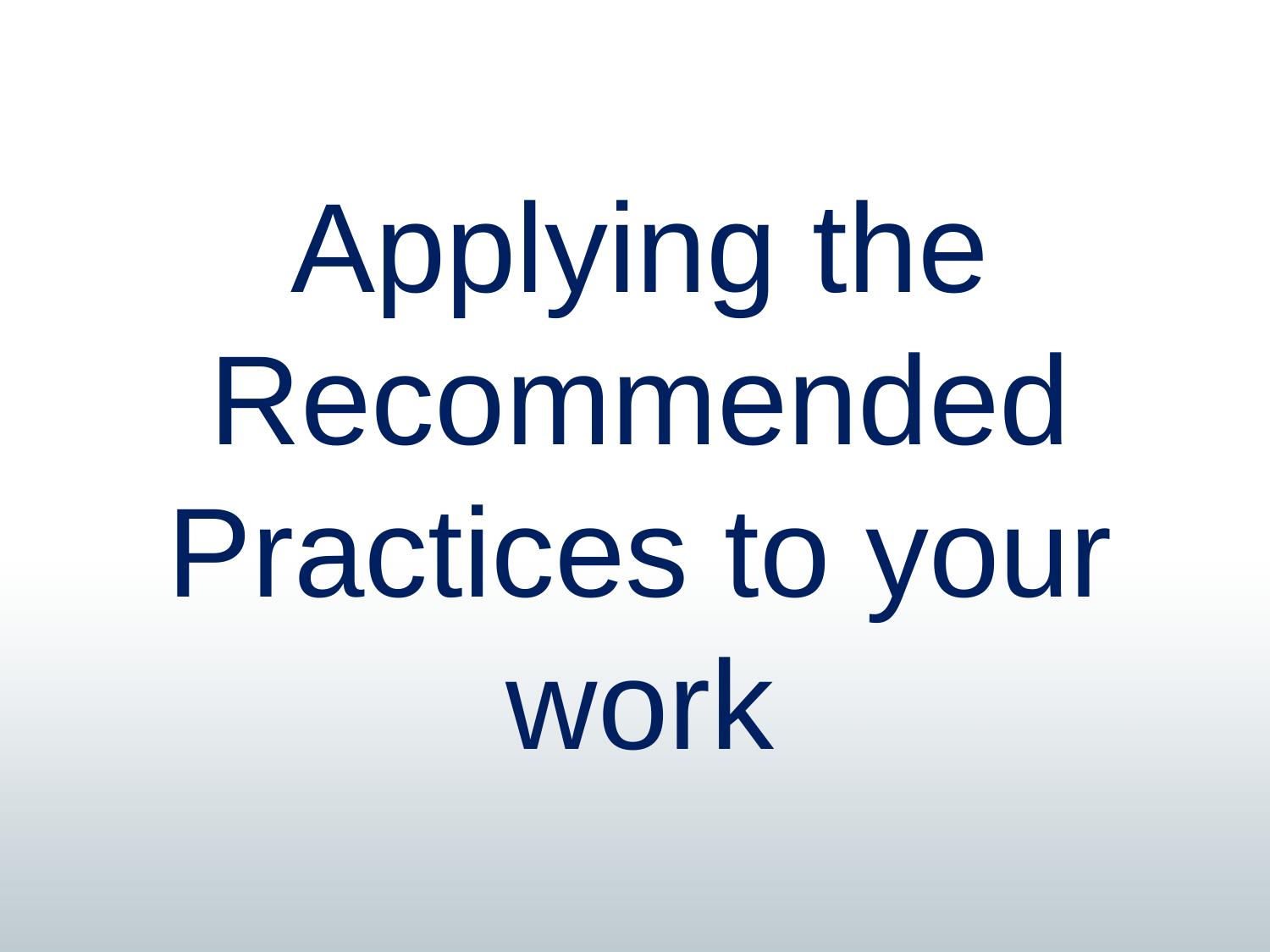

Applying the Recommended Practices to your work